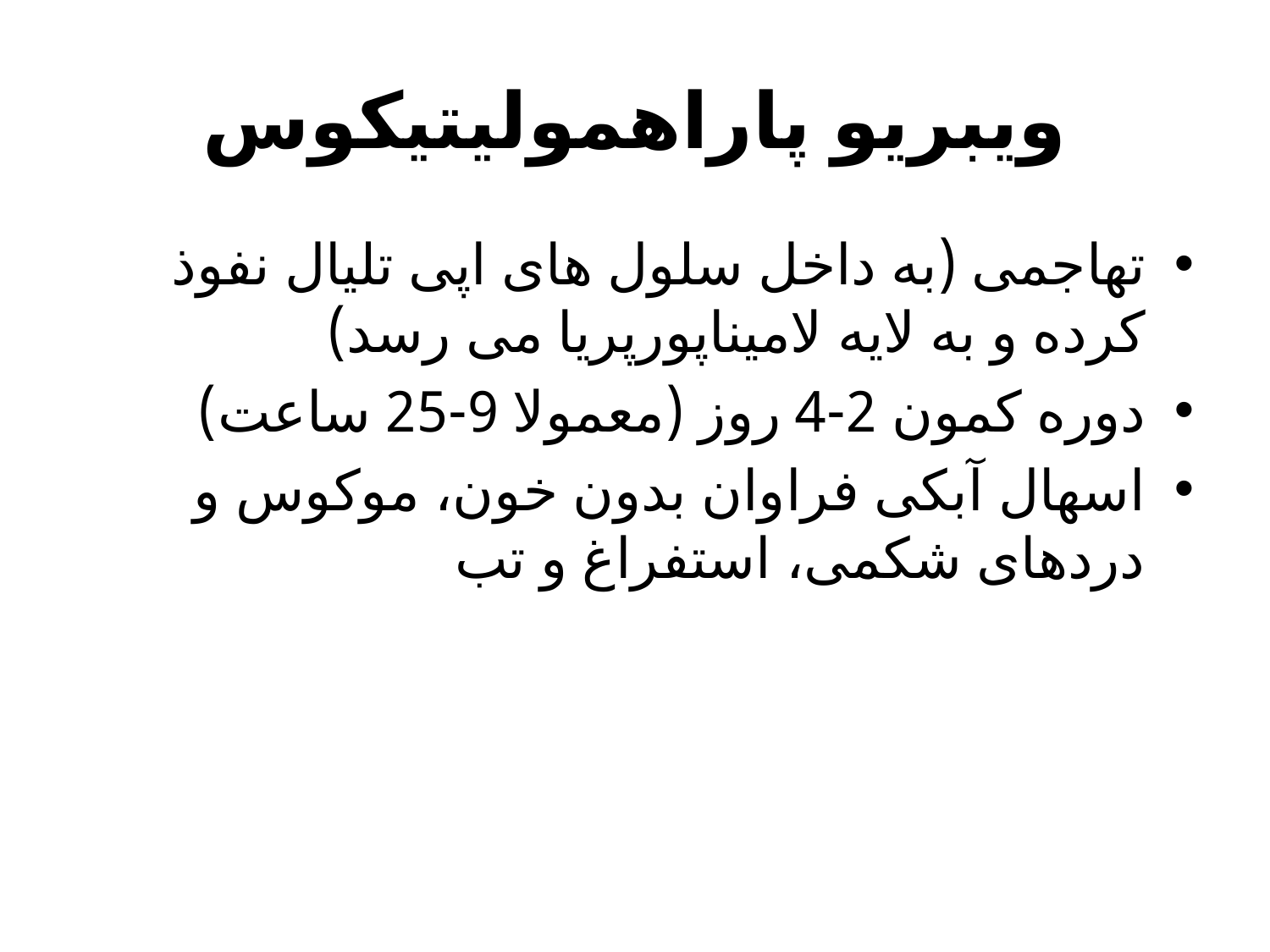

# ویبریو پاراهمولیتیکوس
تهاجمی (به داخل سلول های اپی تلیال نفوذ کرده و به لایه لامیناپورپریا می رسد)
دوره کمون 2-4 روز (معمولا 9-25 ساعت)
اسهال آبکی فراوان بدون خون، موکوس و دردهای شکمی، استفراغ و تب